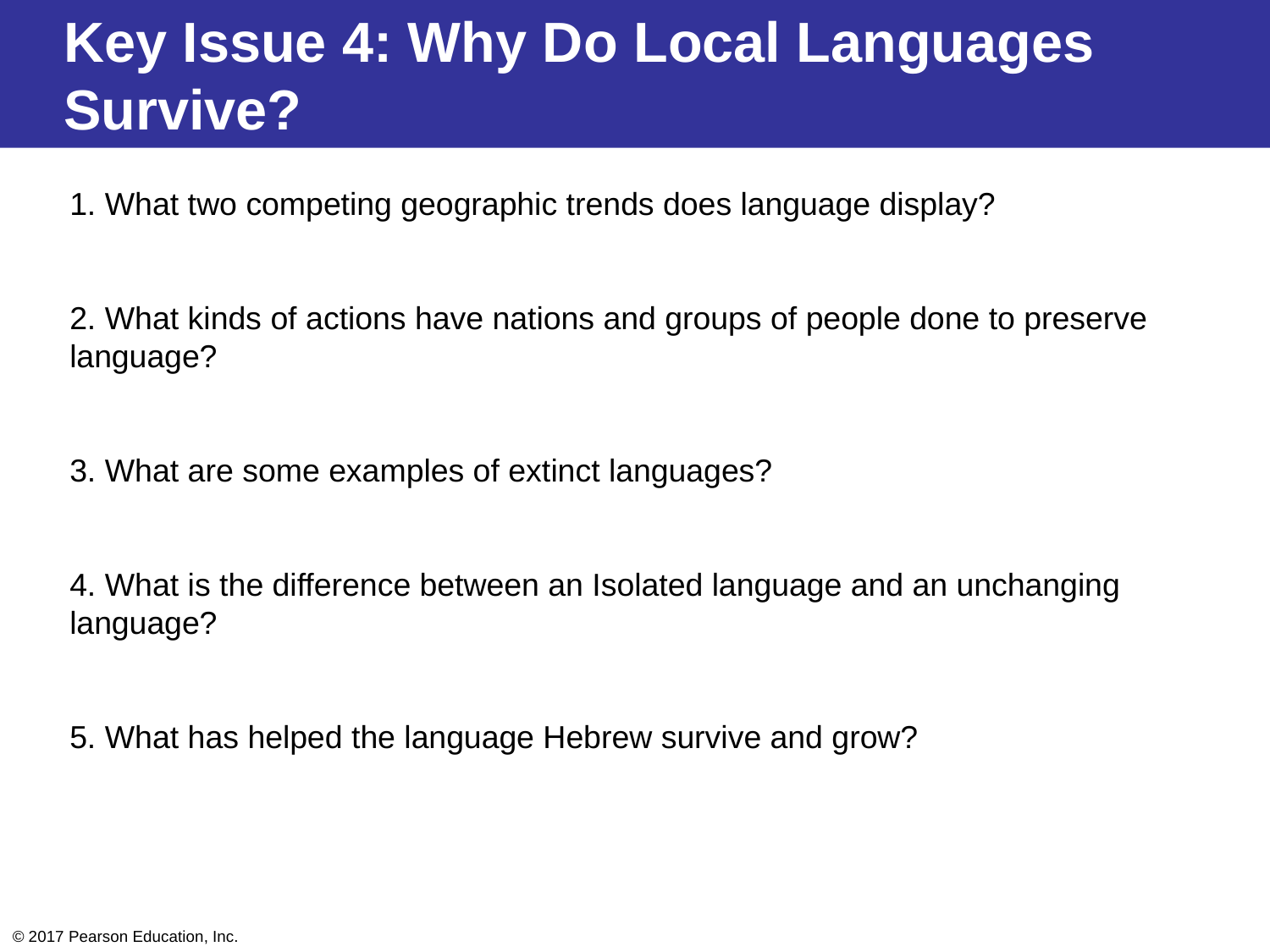

Key Issue 4: Why Do Local Languages Survive?
1. What two competing geographic trends does language display?

2. What kinds of actions have nations and groups of people done to preserve language?

3. What are some examples of extinct languages?

4. What is the difference between an Isolated language and an unchanging language?

5. What has helped the language Hebrew survive and grow?